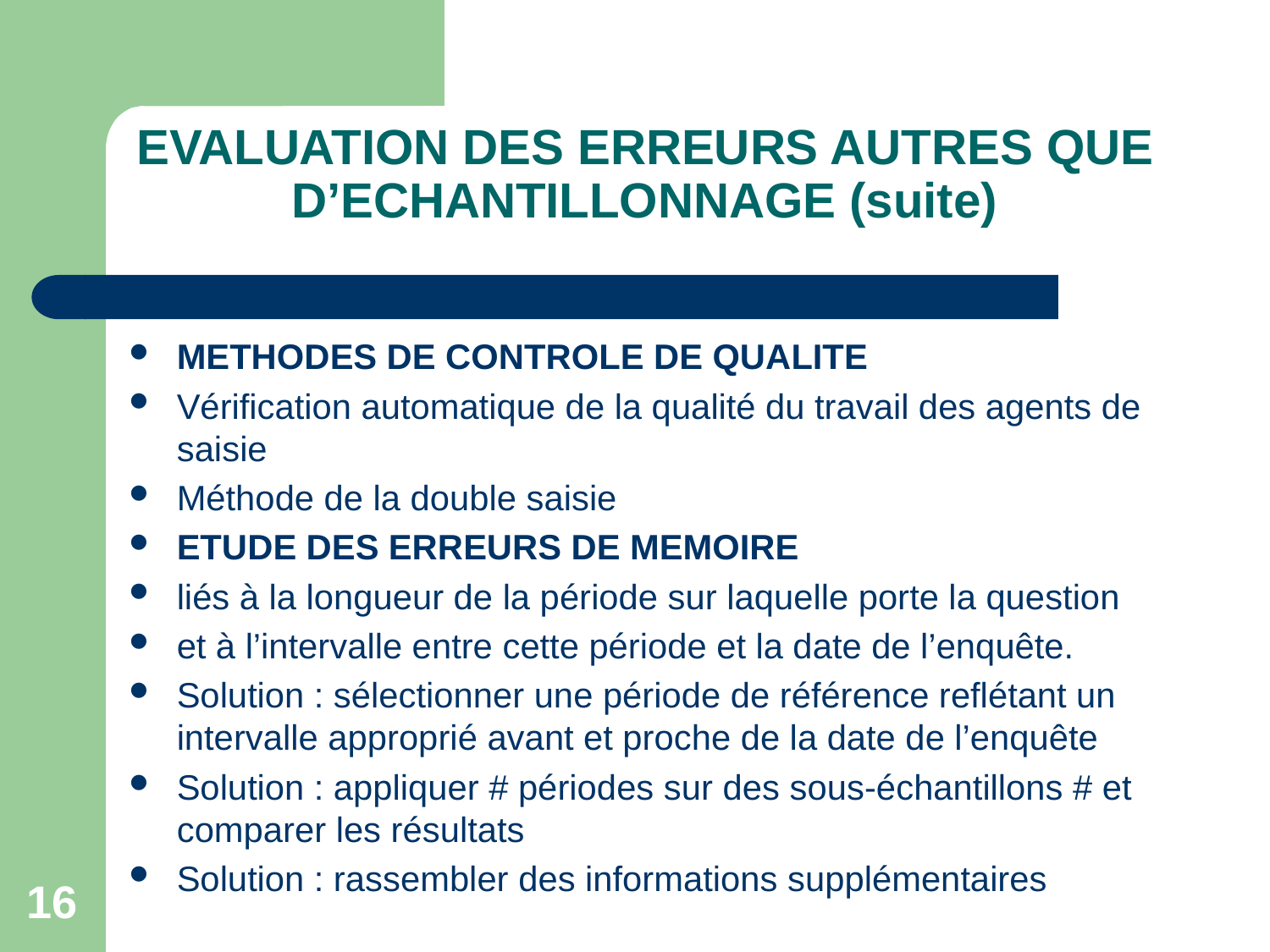

# EVALUATION DES ERREURS AUTRES QUE D’ECHANTILLONNAGE (suite)
METHODES DE CONTROLE DE QUALITE
Vérification automatique de la qualité du travail des agents de saisie
Méthode de la double saisie
ETUDE DES ERREURS DE MEMOIRE
liés à la longueur de la période sur laquelle porte la question
et à l’intervalle entre cette période et la date de l’enquête.
Solution : sélectionner une période de référence reflétant un intervalle approprié avant et proche de la date de l’enquête
Solution : appliquer # périodes sur des sous-échantillons # et comparer les résultats
Solution : rassembler des informations supplémentaires

16